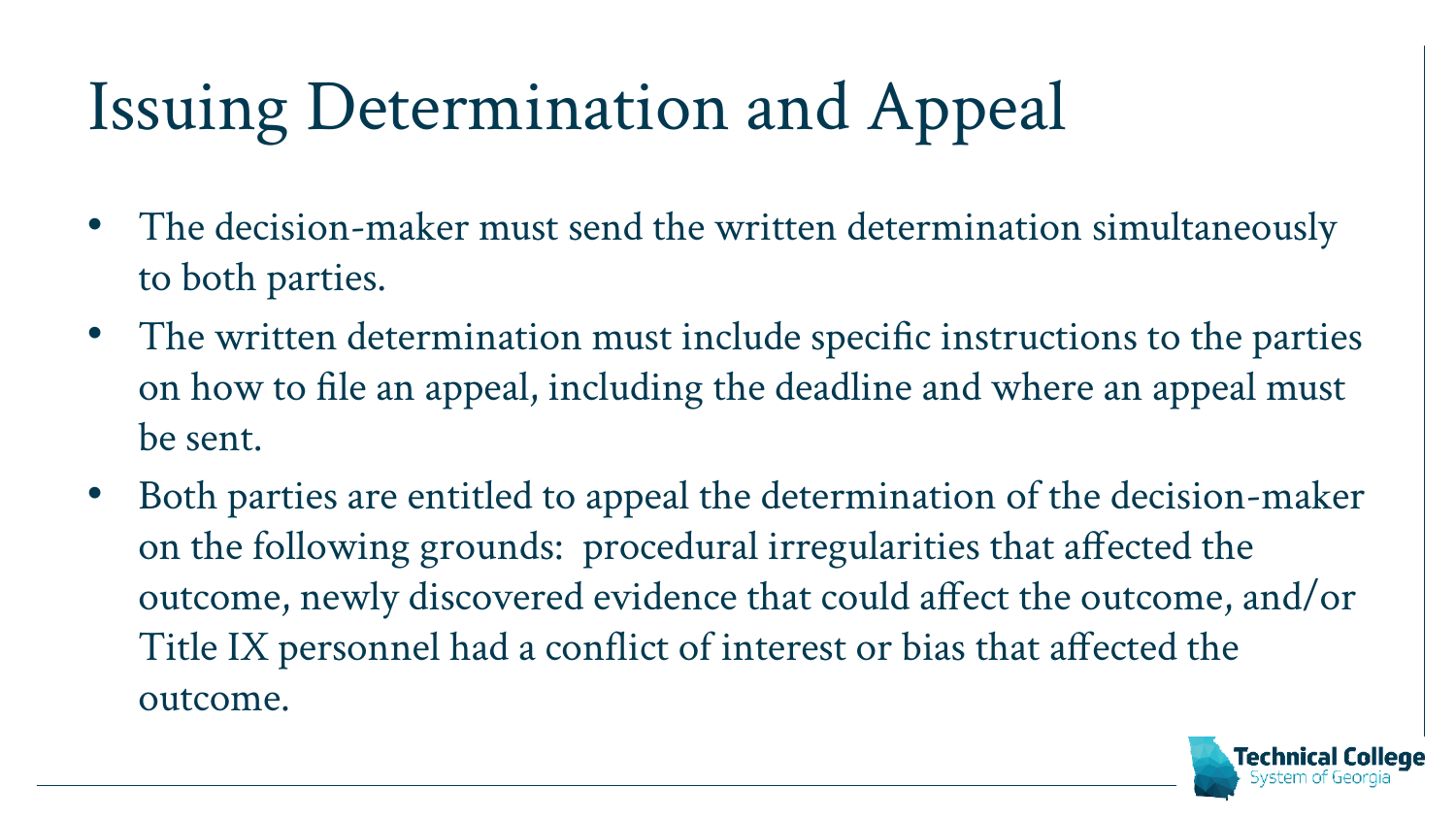

# Issuing Determination and Appeal
The decision-maker must send the written determination simultaneously to both parties.
The written determination must include specific instructions to the parties on how to file an appeal, including the deadline and where an appeal must be sent.
Both parties are entitled to appeal the determination of the decision-maker on the following grounds:  procedural irregularities that affected the outcome, newly discovered evidence that could affect the outcome, and/or Title IX personnel had a conflict of interest or bias that affected the outcome.